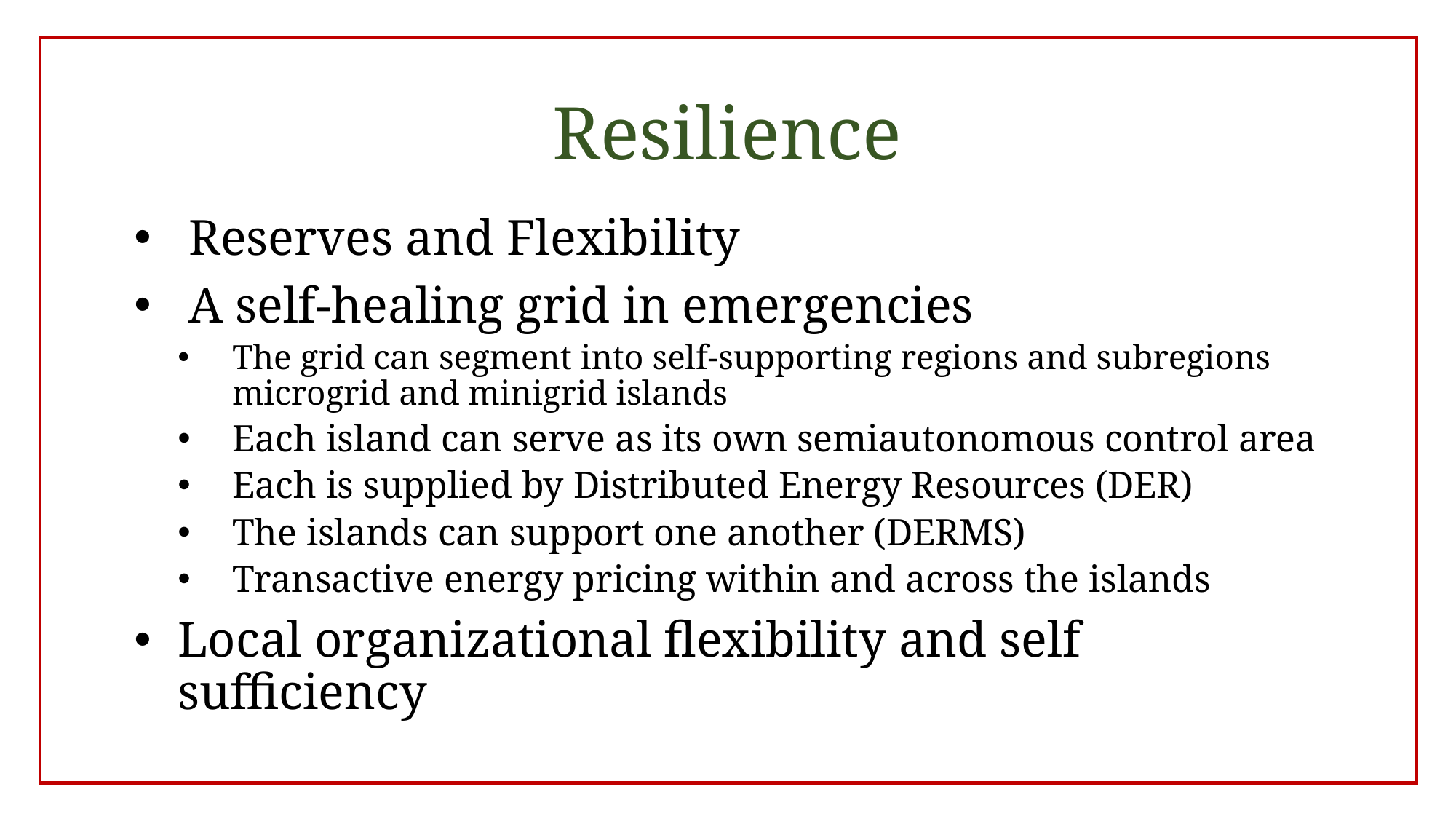

# Resilience
Reserves and Flexibility
A self-healing grid in emergencies
The grid can segment into self-supporting regions and subregions microgrid and minigrid islands
Each island can serve as its own semiautonomous control area
Each is supplied by Distributed Energy Resources (DER)
The islands can support one another (DERMS)
Transactive energy pricing within and across the islands
Local organizational flexibility and self sufficiency